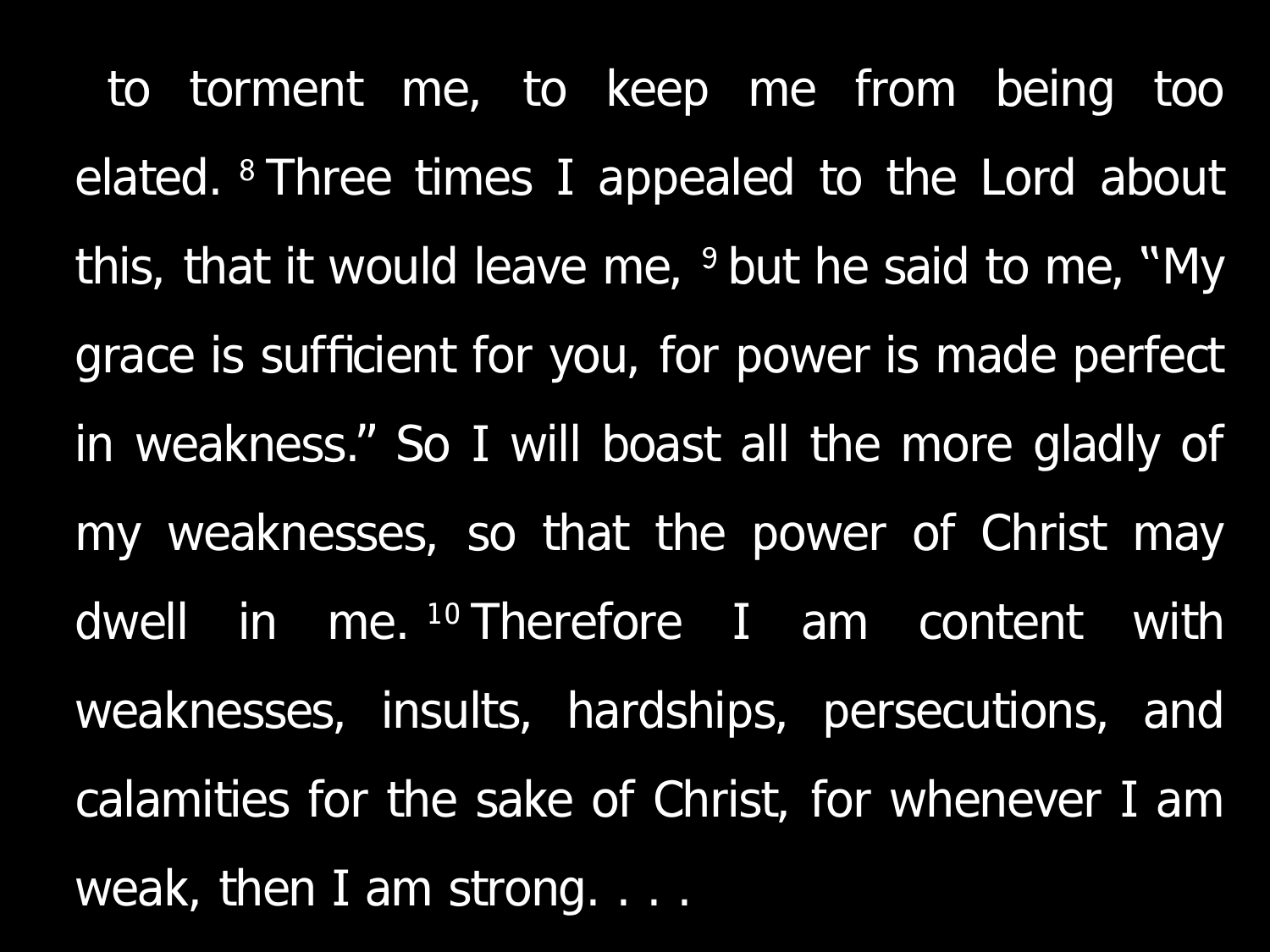

to torment me, to keep me from being too elated. 8 Three times I appealed to the Lord about this, that it would leave me, 9 but he said to me, “My grace is sufficient for you, for power is made perfect in weakness.” So I will boast all the more gladly of my weaknesses, so that the power of Christ may dwell in me. 10 Therefore I am content with weaknesses, insults, hardships, persecutions, and calamities for the sake of Christ, for whenever I am weak, then I am strong. . . .